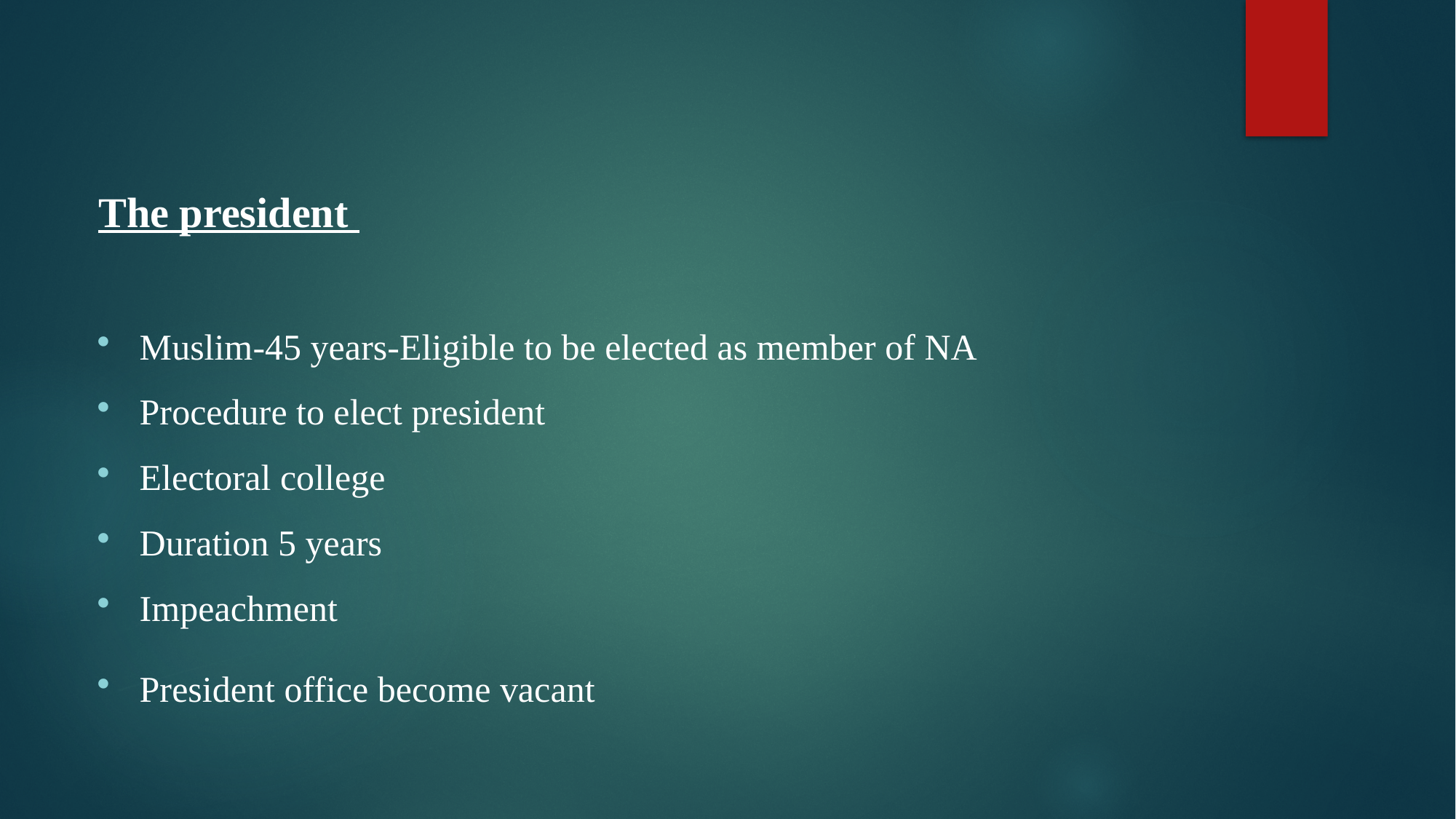

The president

Muslim-45 years-Eligible to be elected as member of NA
Procedure to elect president
Electoral college
Duration 5 years
Impeachment
President office become vacant